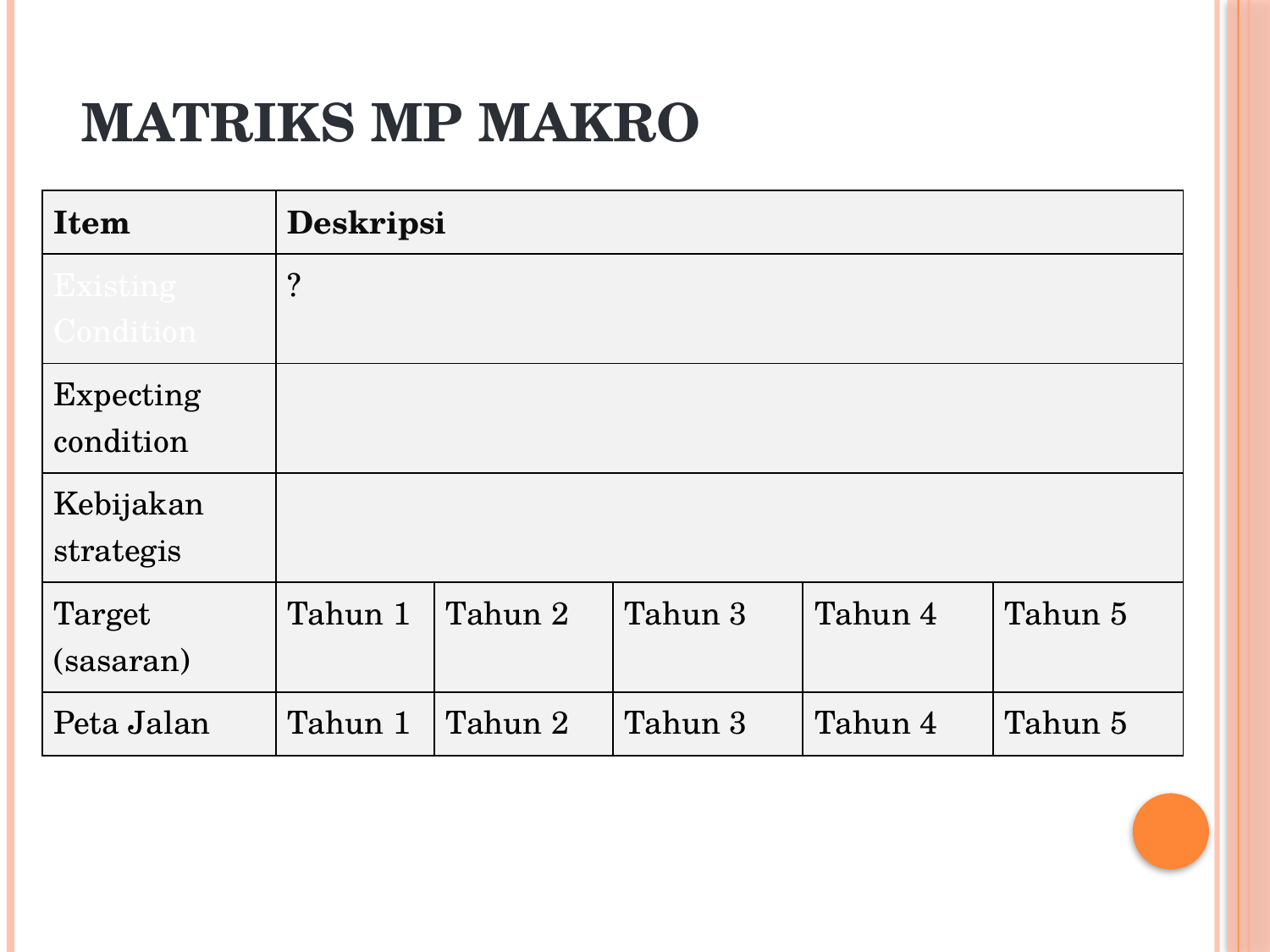

# Matriks MP Makro
| Item | Deskripsi |  |  |  |  |
| --- | --- | --- | --- | --- | --- |
| Existing Condition | ? |  |  |  |  |
| Expecting condition |  |  |  |  |  |
| Kebijakan strategis |  |  |  |  |  |
| Target (sasaran) | Tahun 1 | Tahun 2 | Tahun 3 | Tahun 4 | Tahun 5 |
| Peta Jalan | Tahun 1 | Tahun 2 | Tahun 3 | Tahun 4 | Tahun 5 |